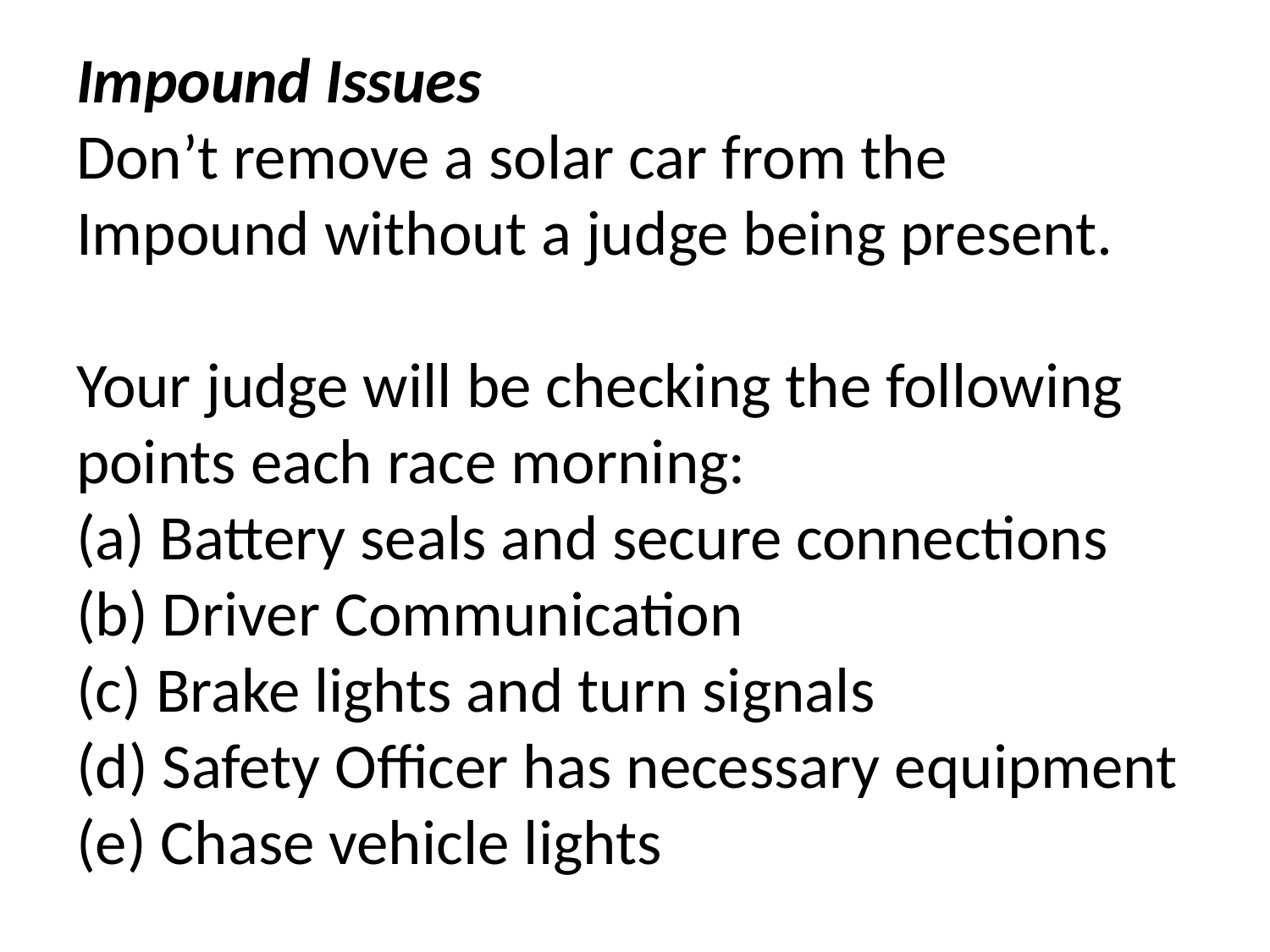

# Impound Issues Don’t remove a solar car from the Impound without a judge being present. Your judge will be checking the following points each race morning: (a) Battery seals and secure connections (b) Driver Communication (c) Brake lights and turn signals (d) Safety Officer has necessary equipment (e) Chase vehicle lights